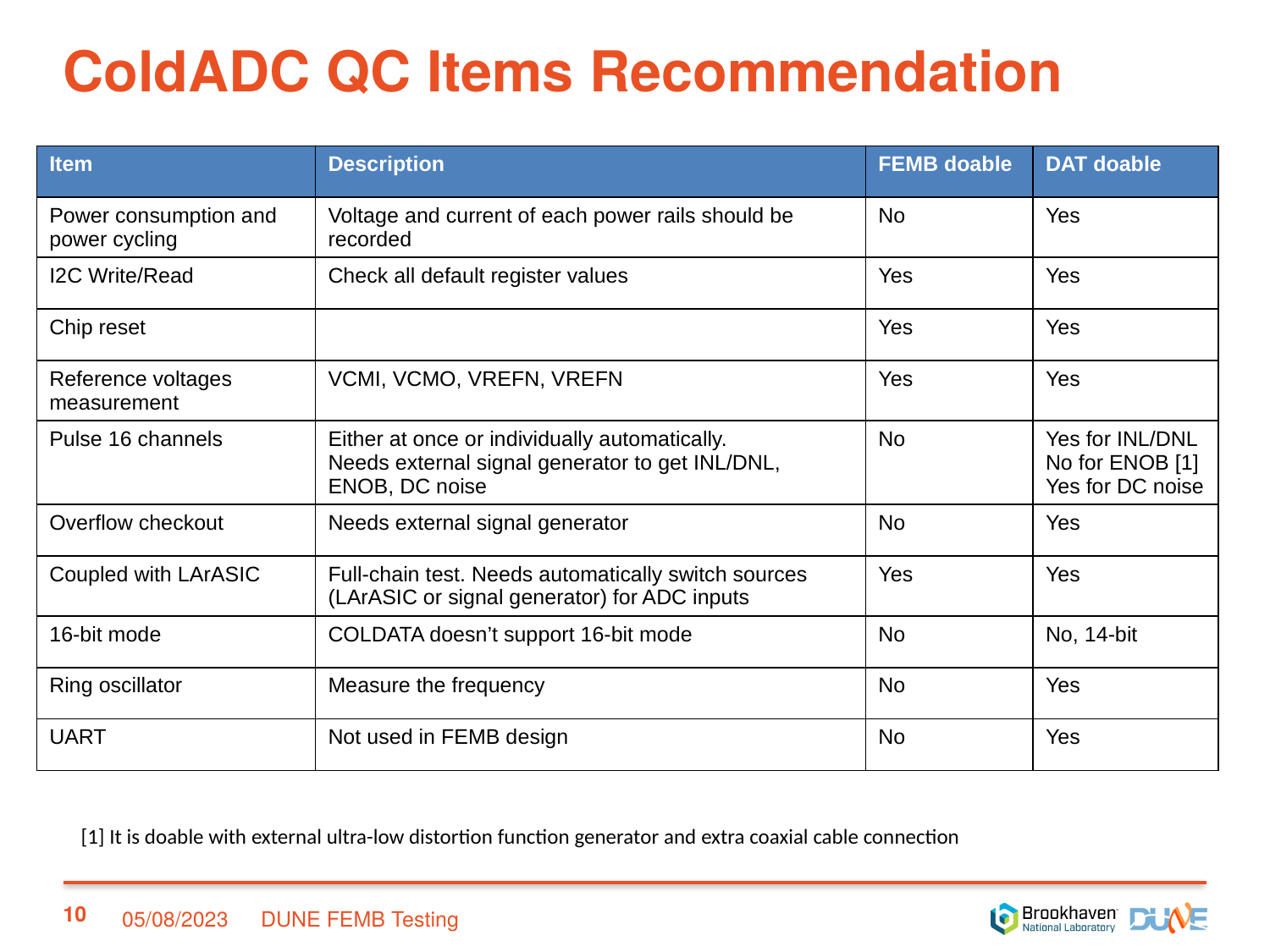

# ColdADC QC Items Recommendation
| Item | Description | FEMB doable | DAT doable |
| --- | --- | --- | --- |
| Power consumption and power cycling | Voltage and current of each power rails should be recorded | No | Yes |
| I2C Write/Read | Check all default register values | Yes | Yes |
| Chip reset |  | Yes | Yes |
| Reference voltages measurement | VCMI, VCMO, VREFN, VREFN | Yes | Yes |
| Pulse 16 channels | Either at once or individually automatically. Needs external signal generator to get INL/DNL, ENOB, DC noise | No | Yes for INL/DNL No for ENOB [1] Yes for DC noise |
| Overflow checkout | Needs external signal generator | No | Yes |
| Coupled with LArASIC | Full-chain test. Needs automatically switch sources (LArASIC or signal generator) for ADC inputs | Yes | Yes |
| 16-bit mode | COLDATA doesn’t support 16-bit mode | No | No, 14-bit |
| Ring oscillator | Measure the frequency | No | Yes |
| UART | Not used in FEMB design | No | Yes |
[1] It is doable with external ultra-low distortion function generator and extra coaxial cable connection
10
05/08/2023
DUNE FEMB Testing